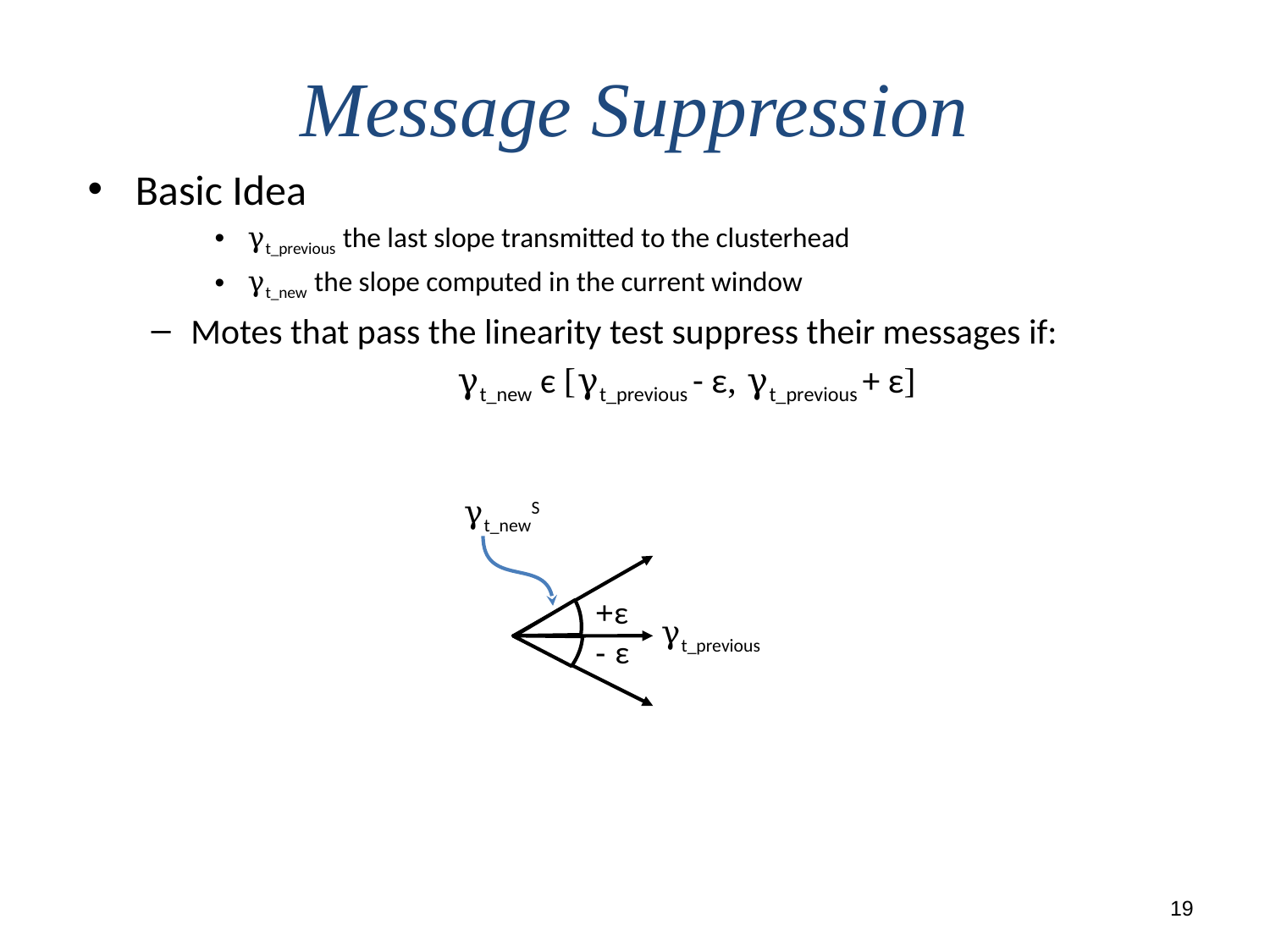

# Message Suppression
Basic Idea
γt_previous the last slope transmitted to the clusterhead
γt_new the slope computed in the current window
Motes that pass the linearity test suppress their messages if:
	  		 γt_new є [γt_previous - ε, γt_previous + ε]

γt_newS

+ε
γt_previous
- ε
19